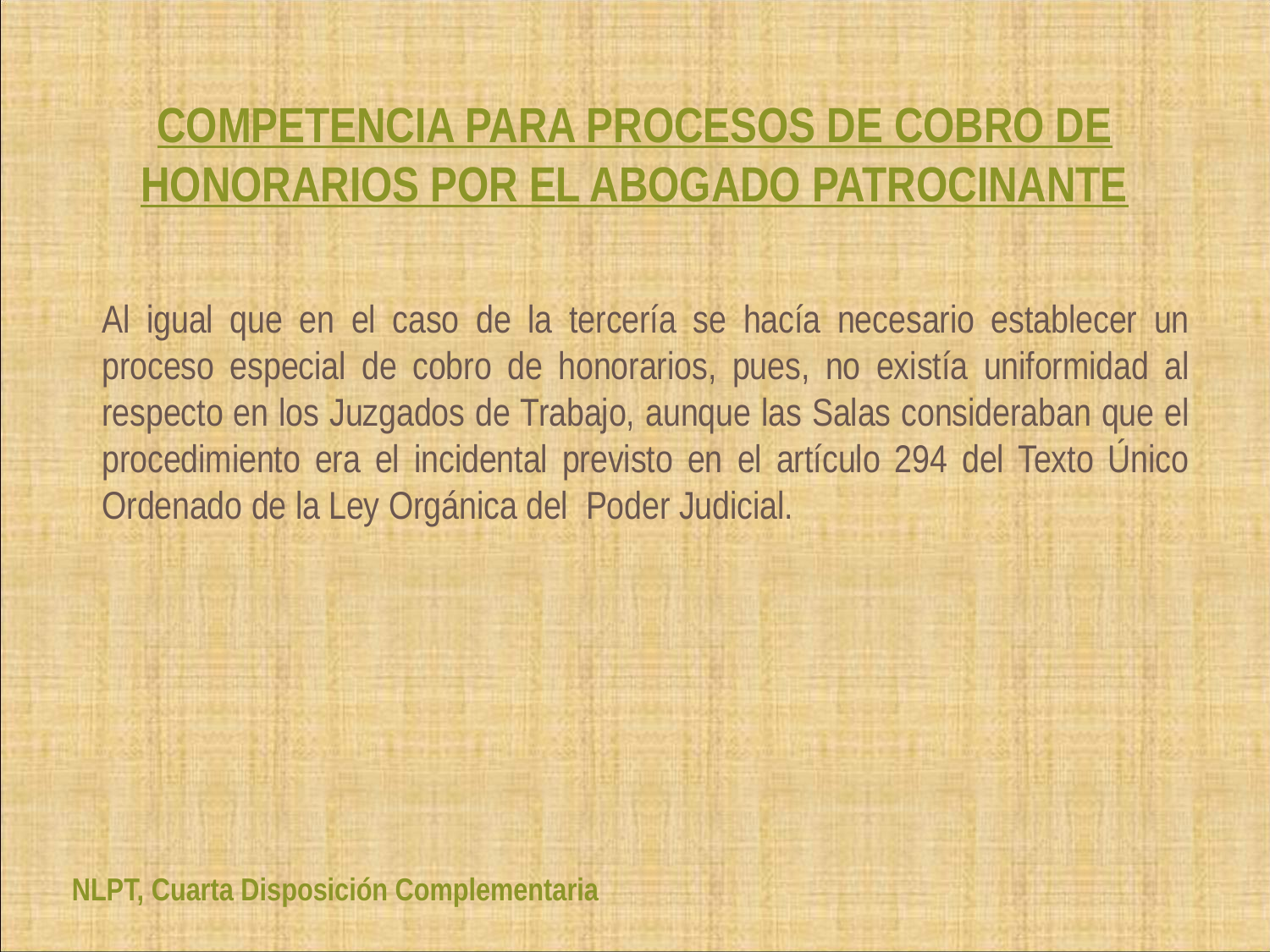

# COMPETENCIA PARA PROCESOS DE COBRO DE HONORARIOS POR EL ABOGADO PATROCINANTE
Al igual que en el caso de la tercería se hacía necesario establecer un proceso especial de cobro de honorarios, pues, no existía uniformidad al respecto en los Juzgados de Trabajo, aunque las Salas consideraban que el procedimiento era el incidental previsto en el artículo 294 del Texto Único Ordenado de la Ley Orgánica del  Poder Judicial.
NLPT, Cuarta Disposición Complementaria